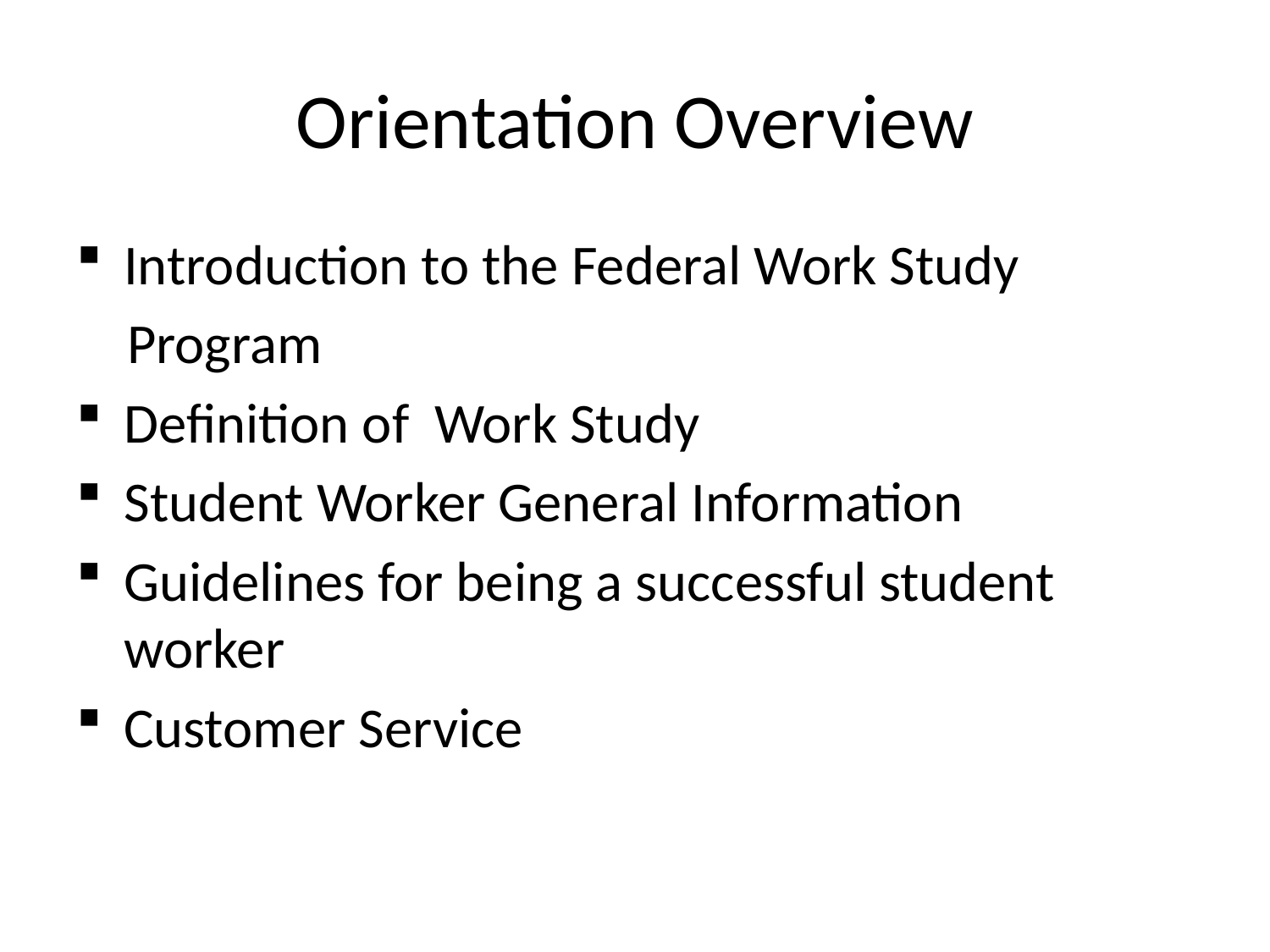

# Orientation Overview
Introduction to the Federal Work Study
    Program
Definition of  Work Study
Student Worker General Information
Guidelines for being a successful student worker
Customer Service